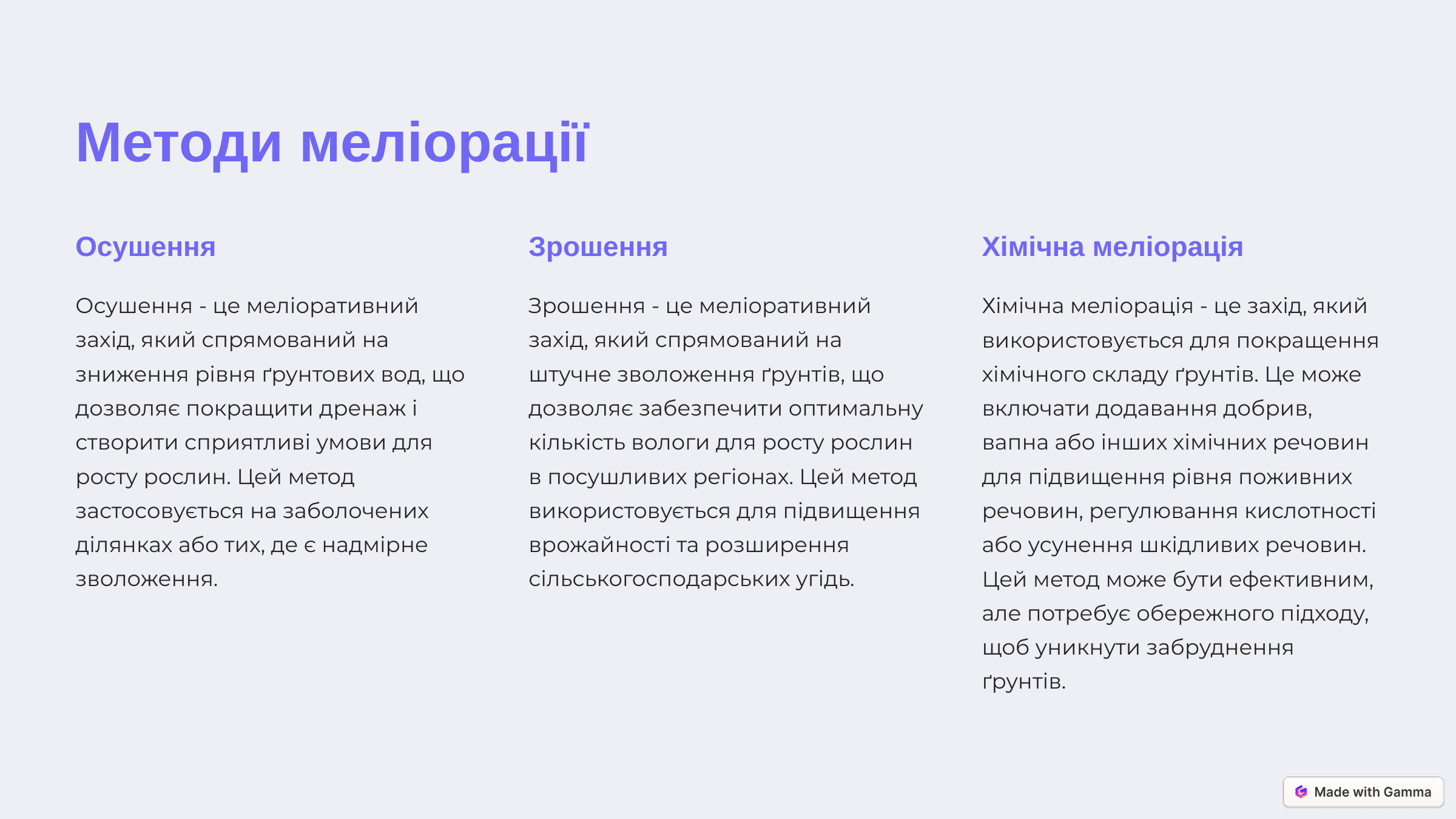

Методи меліорації
Осушення
Зрошення
Хімічна меліорація
Осушення - це меліоративний захід, який спрямований на зниження рівня ґрунтових вод, що дозволяє покращити дренаж і створити сприятливі умови для росту рослин. Цей метод застосовується на заболочених ділянках або тих, де є надмірне зволоження.
Зрошення - це меліоративний захід, який спрямований на штучне зволоження ґрунтів, що дозволяє забезпечити оптимальну кількість вологи для росту рослин в посушливих регіонах. Цей метод використовується для підвищення врожайності та розширення сільськогосподарських угідь.
Хімічна меліорація - це захід, який використовується для покращення хімічного складу ґрунтів. Це може включати додавання добрив, вапна або інших хімічних речовин для підвищення рівня поживних речовин, регулювання кислотності або усунення шкідливих речовин. Цей метод може бути ефективним, але потребує обережного підходу, щоб уникнути забруднення ґрунтів.